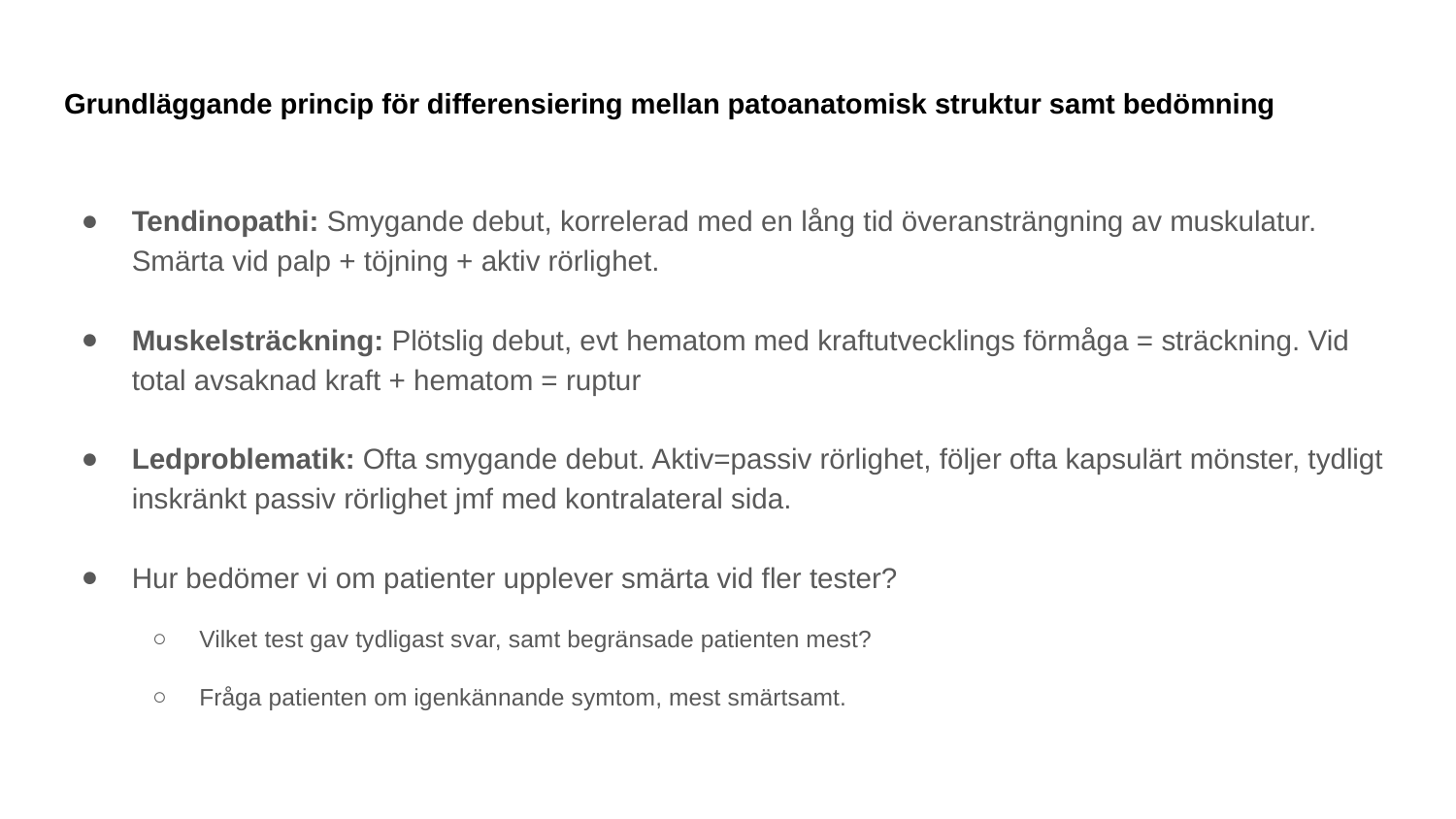

# Grundläggande princip för differensiering mellan patoanatomisk struktur samt bedömning
Tendinopathi: Smygande debut, korrelerad med en lång tid överansträngning av muskulatur. Smärta vid palp + töjning + aktiv rörlighet.

Muskelsträckning: Plötslig debut, evt hematom med kraftutvecklings förmåga = sträckning. Vid total avsaknad kraft + hematom = ruptur

Ledproblematik: Ofta smygande debut. Aktiv=passiv rörlighet, följer ofta kapsulärt mönster, tydligt inskränkt passiv rörlighet jmf med kontralateral sida.

Hur bedömer vi om patienter upplever smärta vid fler tester?
Vilket test gav tydligast svar, samt begränsade patienten mest?
Fråga patienten om igenkännande symtom, mest smärtsamt.